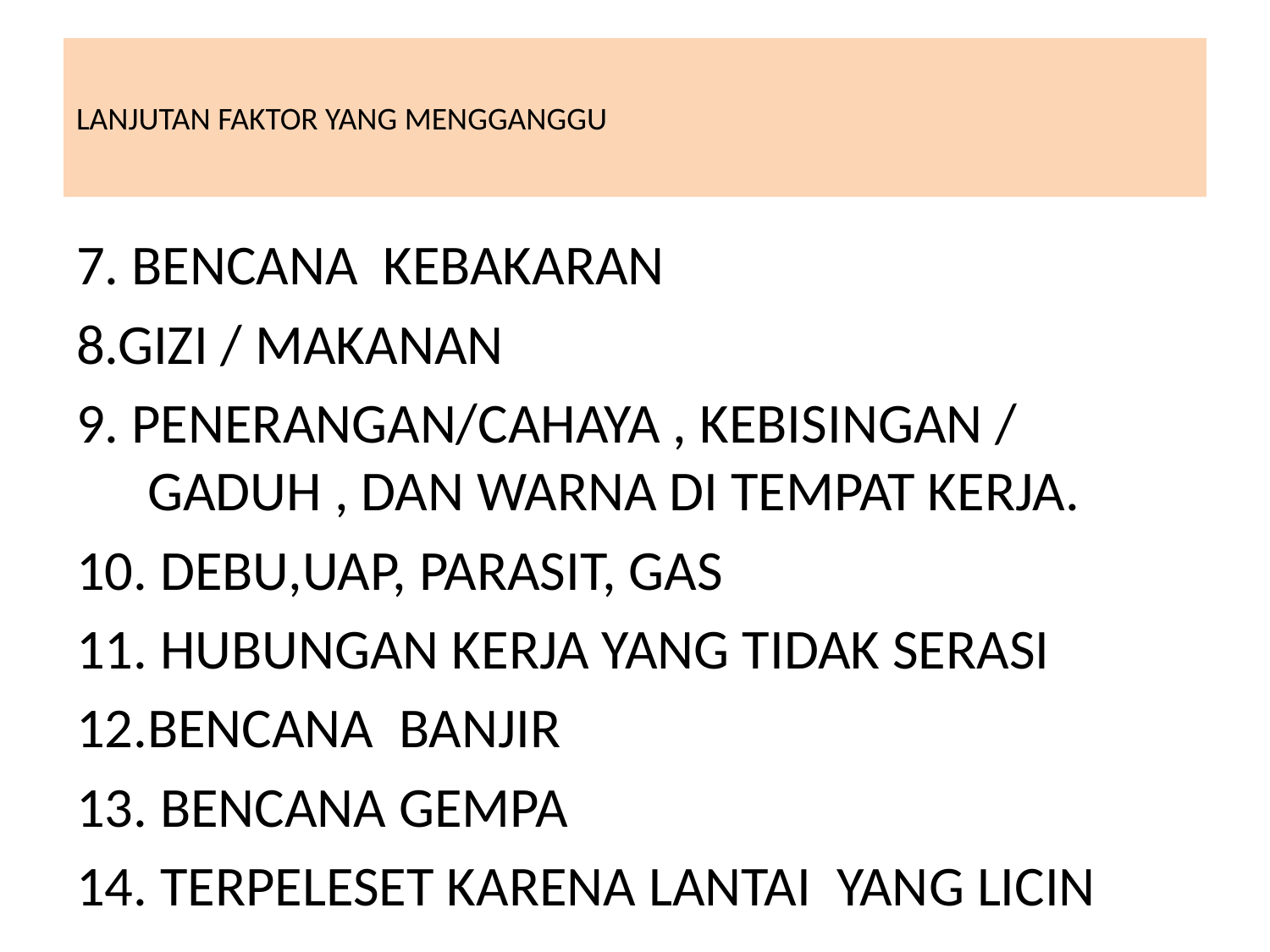

# LANJUTAN FAKTOR YANG MENGGANGGU
7. BENCANA  KEBAKARAN
8.GIZI / MAKANAN
9. PENERANGAN/CAHAYA , KEBISINGAN / GADUH , DAN WARNA DI TEMPAT KERJA.
10. DEBU,UAP, PARASIT, GAS
11. HUBUNGAN KERJA YANG TIDAK SERASI
12.BENCANA  BANJIR
13. BENCANA GEMPA
14. TERPELESET KARENA LANTAI  YANG LICIN